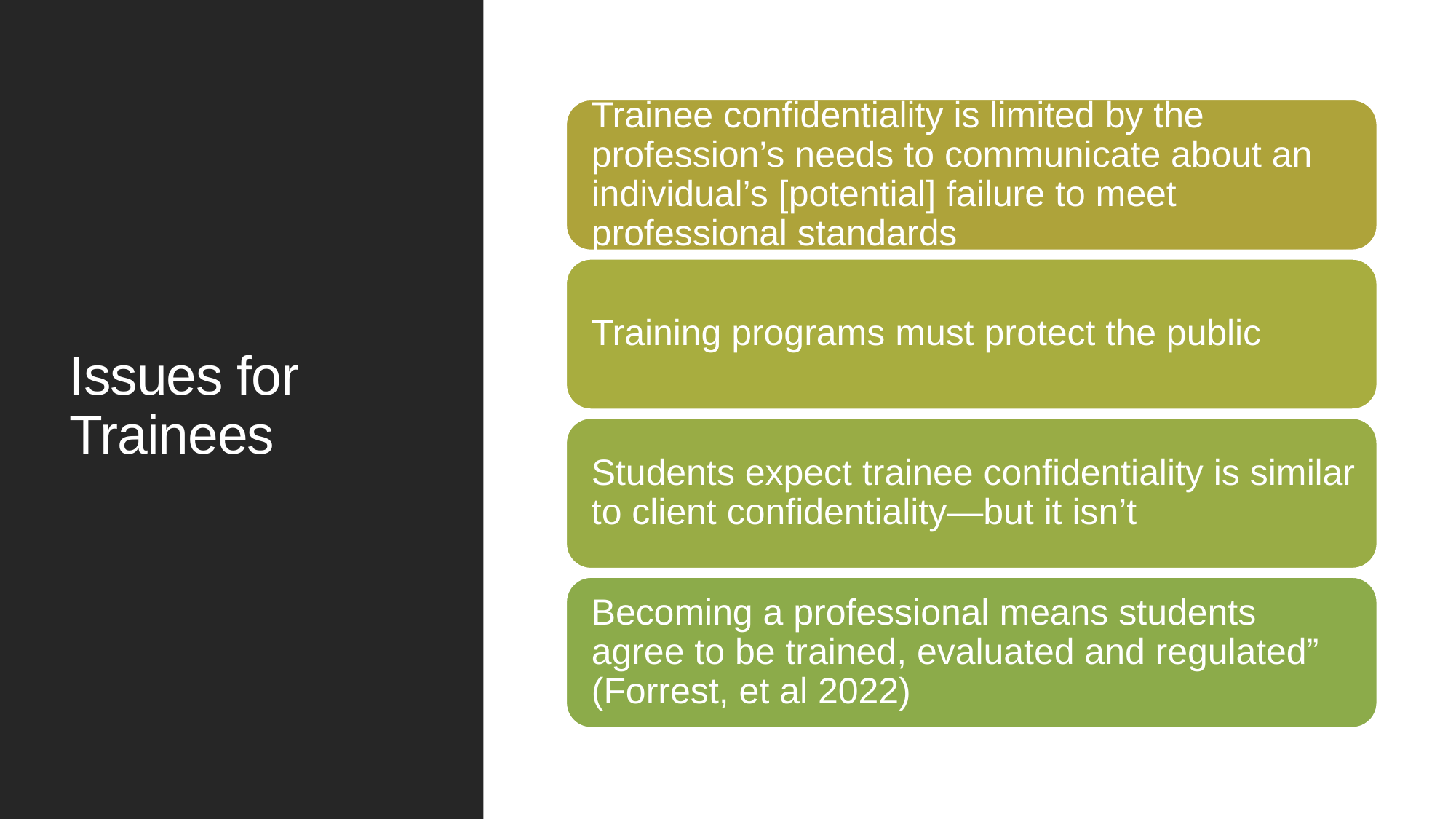

# Issues for Trainees
Trainee confidentiality is limited by the profession’s needs to communicate about an individual’s [potential] failure to meet professional standards
Training programs must protect the public
Students expect trainee confidentiality is similar to client confidentiality—but it isn’t
Becoming a professional means students agree to be trained, evaluated and regulated” (Forrest, et al 2022)